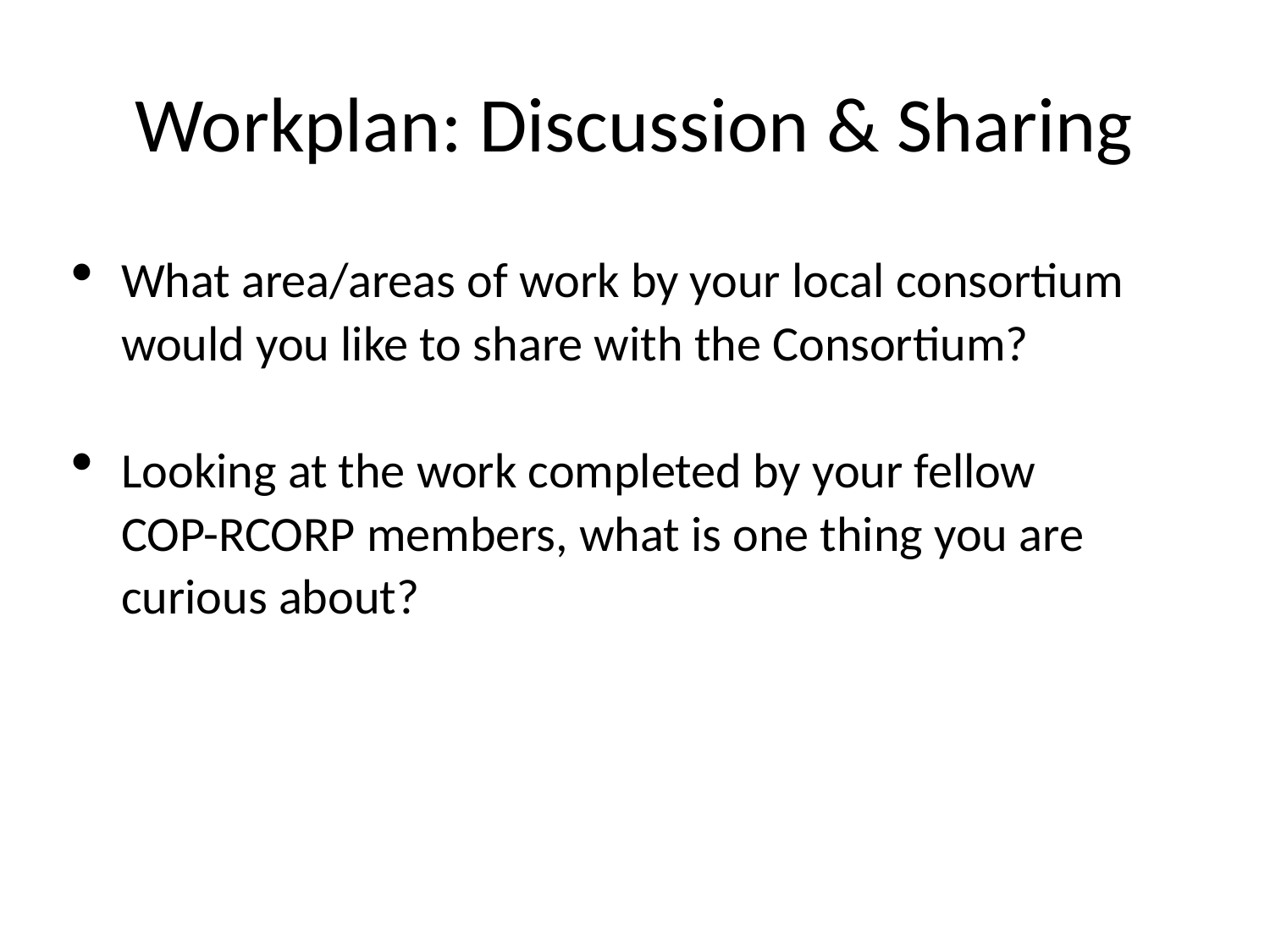

# Workplan: Discussion & Sharing
What area/areas of work by your local consortium would you like to share with the Consortium?

Looking at the work completed by your fellow COP-RCORP members, what is one thing you are curious about?